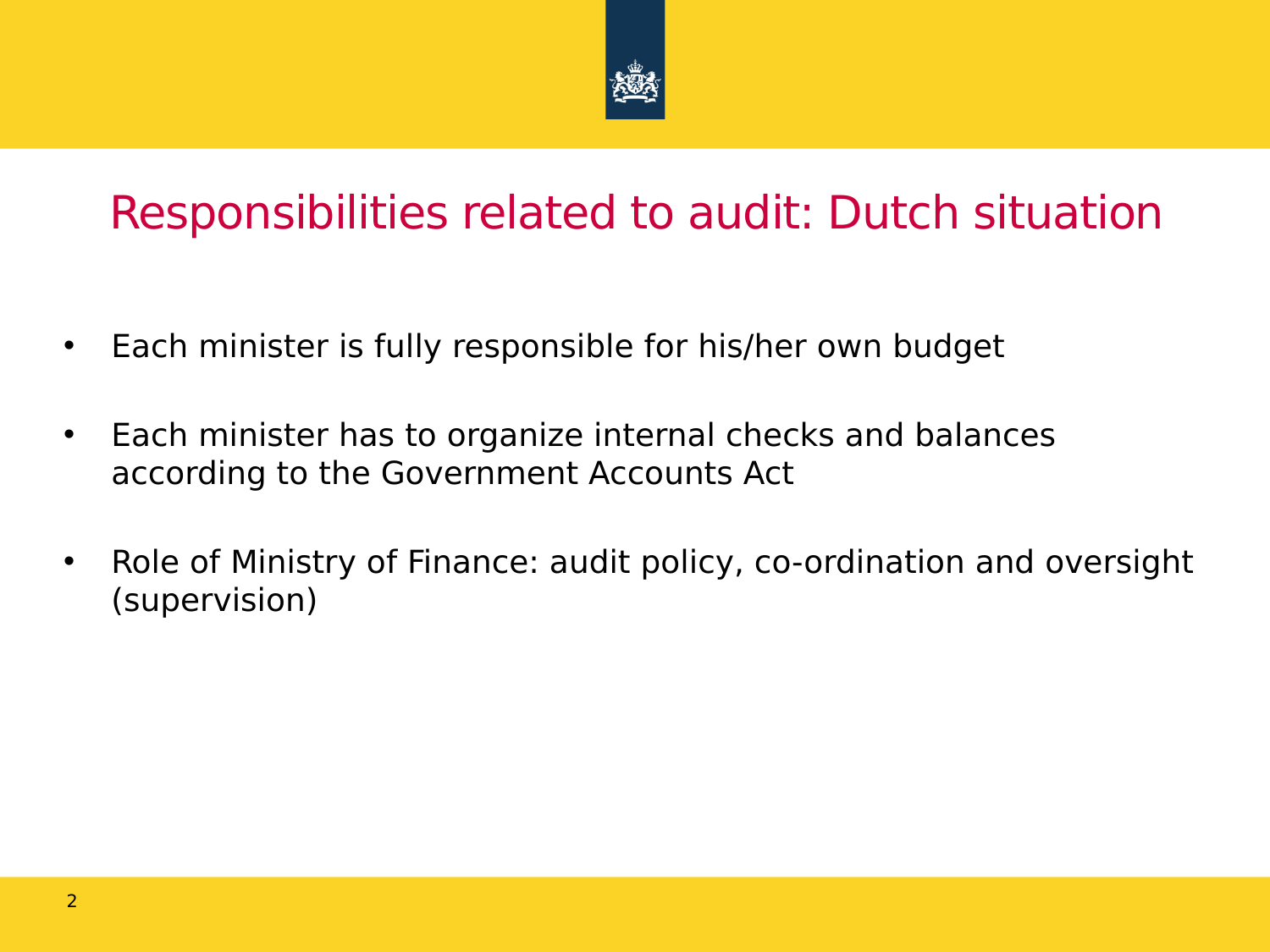

Responsibilities related to audit: Dutch situation
Each minister is fully responsible for his/her own budget

Each minister has to organize internal checks and balances according to the Government Accounts Act

Role of Ministry of Finance: audit policy, co-ordination and oversight (supervision)

2